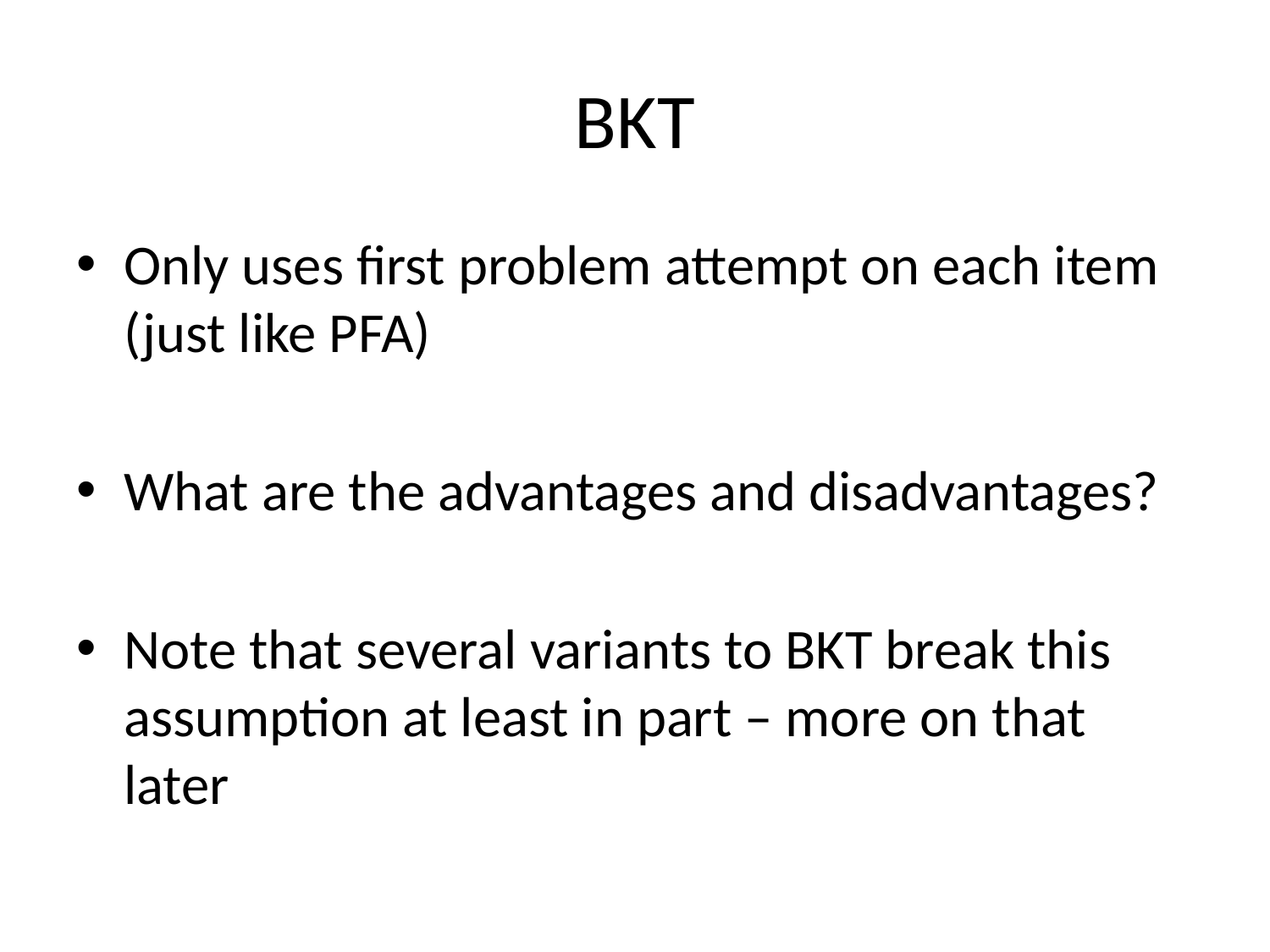

# BKT
Only uses first problem attempt on each item (just like PFA)

What are the advantages and disadvantages?

Note that several variants to BKT break this assumption at least in part – more on that later